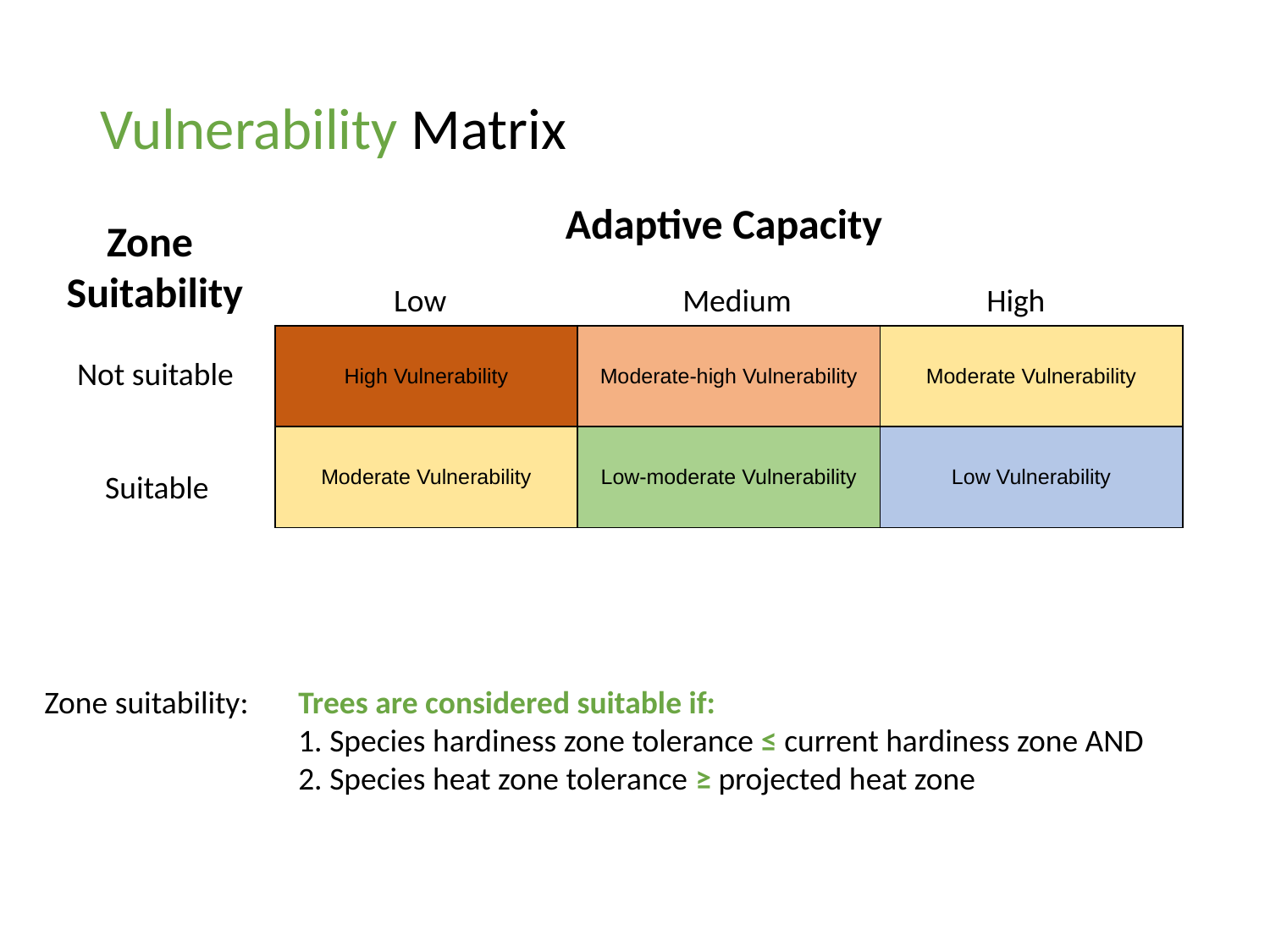

# Vulnerability Matrix
Adaptive Capacity
Zone
Suitability
Low
Medium
High
| High Vulnerability | Moderate-high Vulnerability | Moderate Vulnerability |
| --- | --- | --- |
| Moderate Vulnerability | Low-moderate Vulnerability | Low Vulnerability |
Not suitable
Suitable
Zone suitability: 	Trees are considered suitable if:
		1. Species hardiness zone tolerance ≤ current hardiness zone AND
		2. Species heat zone tolerance ≥ projected heat zone